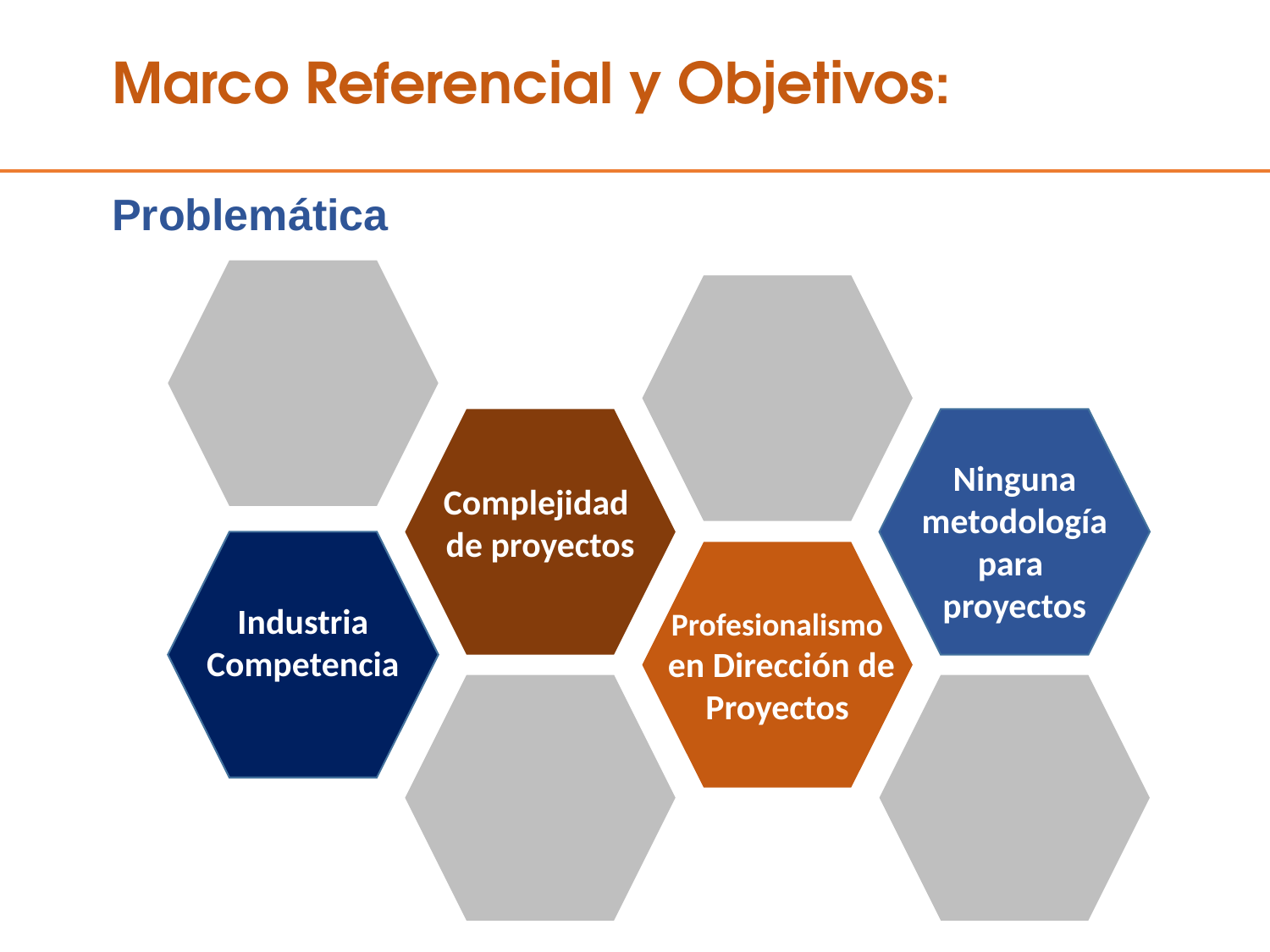

# Marco Referencial y Objetivos:
Problemática

Ninguna metodología para
proyectos
Complejidad
de proyectos

Industria
Competencia
Profesionalismo
 en Dirección de Proyectos